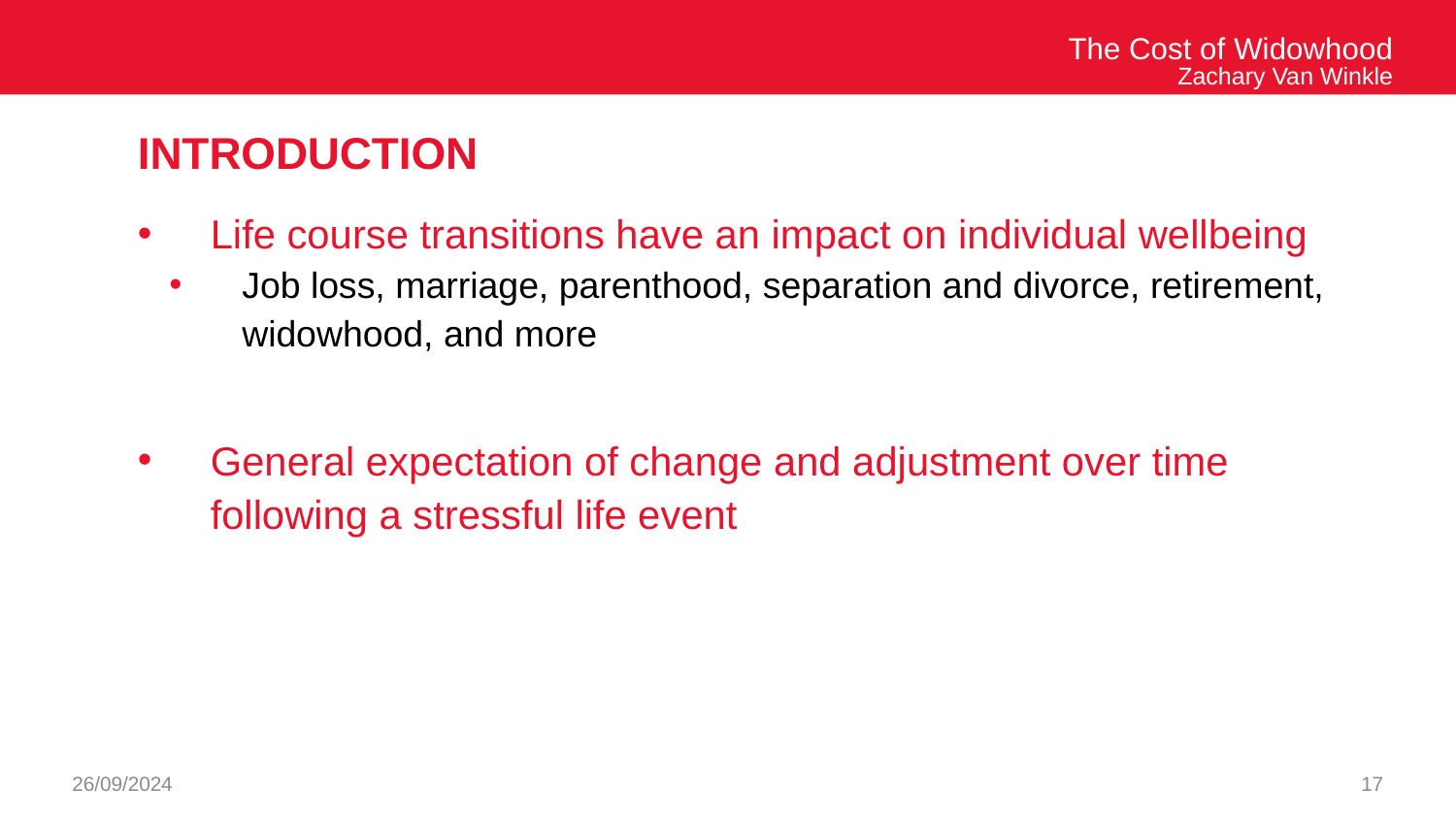

The Cost of Widowhood
Zachary Van Winkle
# Introduction
Life course transitions have an impact on individual wellbeing
Job loss, marriage, parenthood, separation and divorce, retirement, widowhood, and more

General expectation of change and adjustment over time following a stressful life event
26/09/2024
17